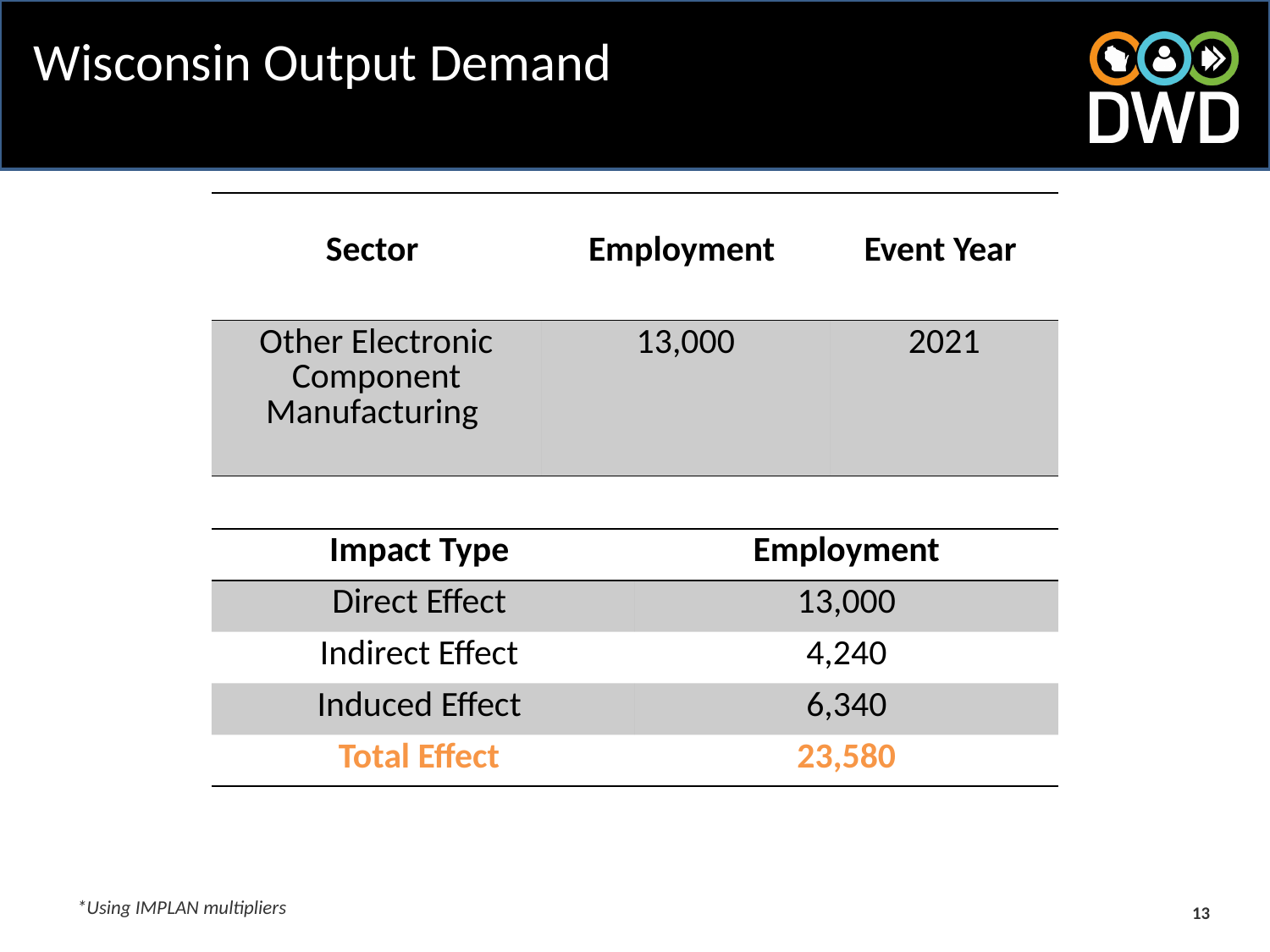

# Wisconsin Output Demand
| Sector | Employment | Event Year |
| --- | --- | --- |
| Other Electronic Component Manufacturing | 13,000 | 2021 |
| Impact Type | Employment |
| --- | --- |
| Direct Effect | 13,000 |
| Indirect Effect | 4,240 |
| Induced Effect | 6,340 |
| Total Effect | 23,580 |
13
*Using IMPLAN multipliers